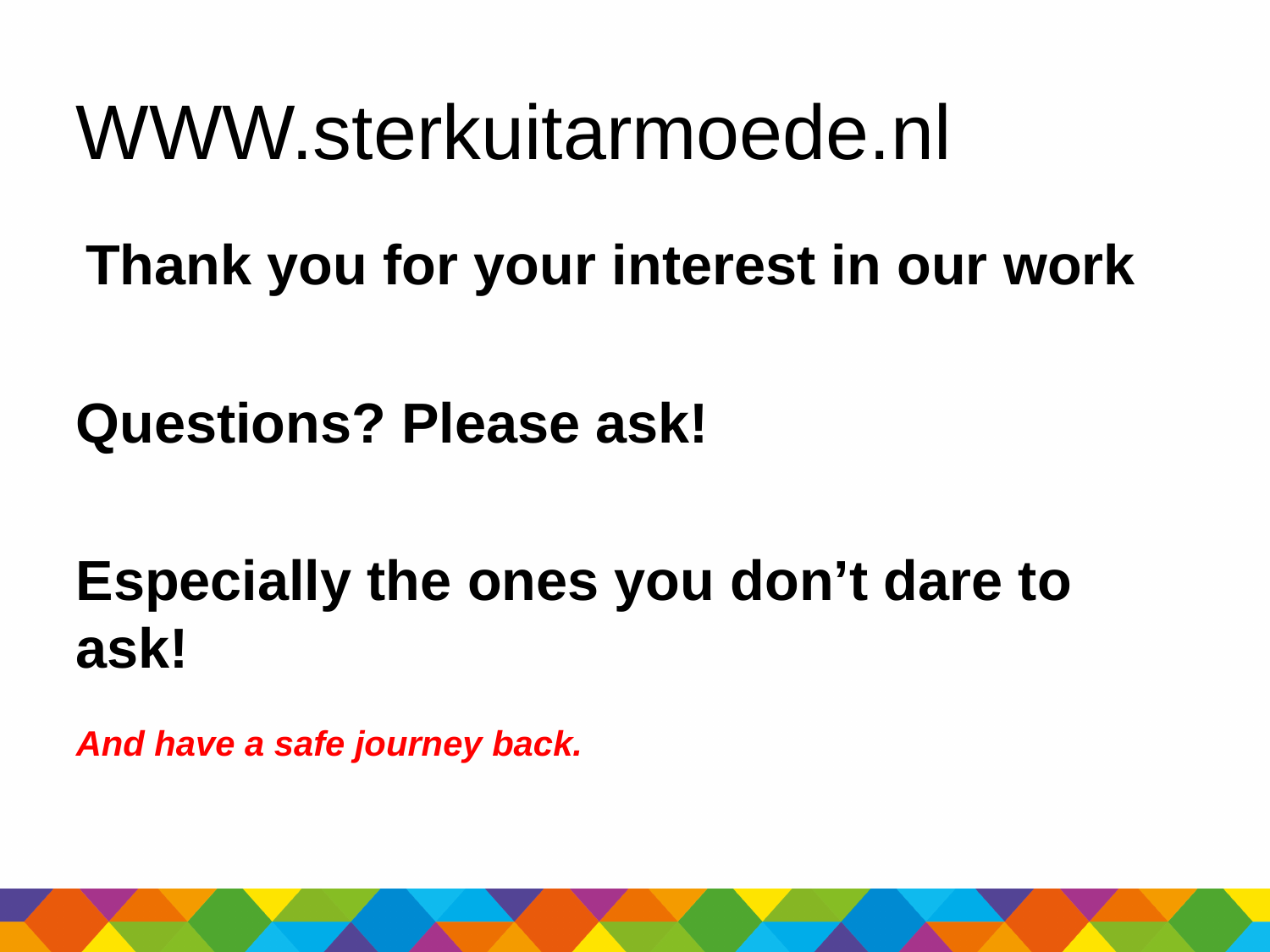

# WWW.sterkuitarmoede.nl
 Thank you for your interest in our work

Questions? Please ask!

Especially the ones you don’t dare to ask!

And have a safe journey back.